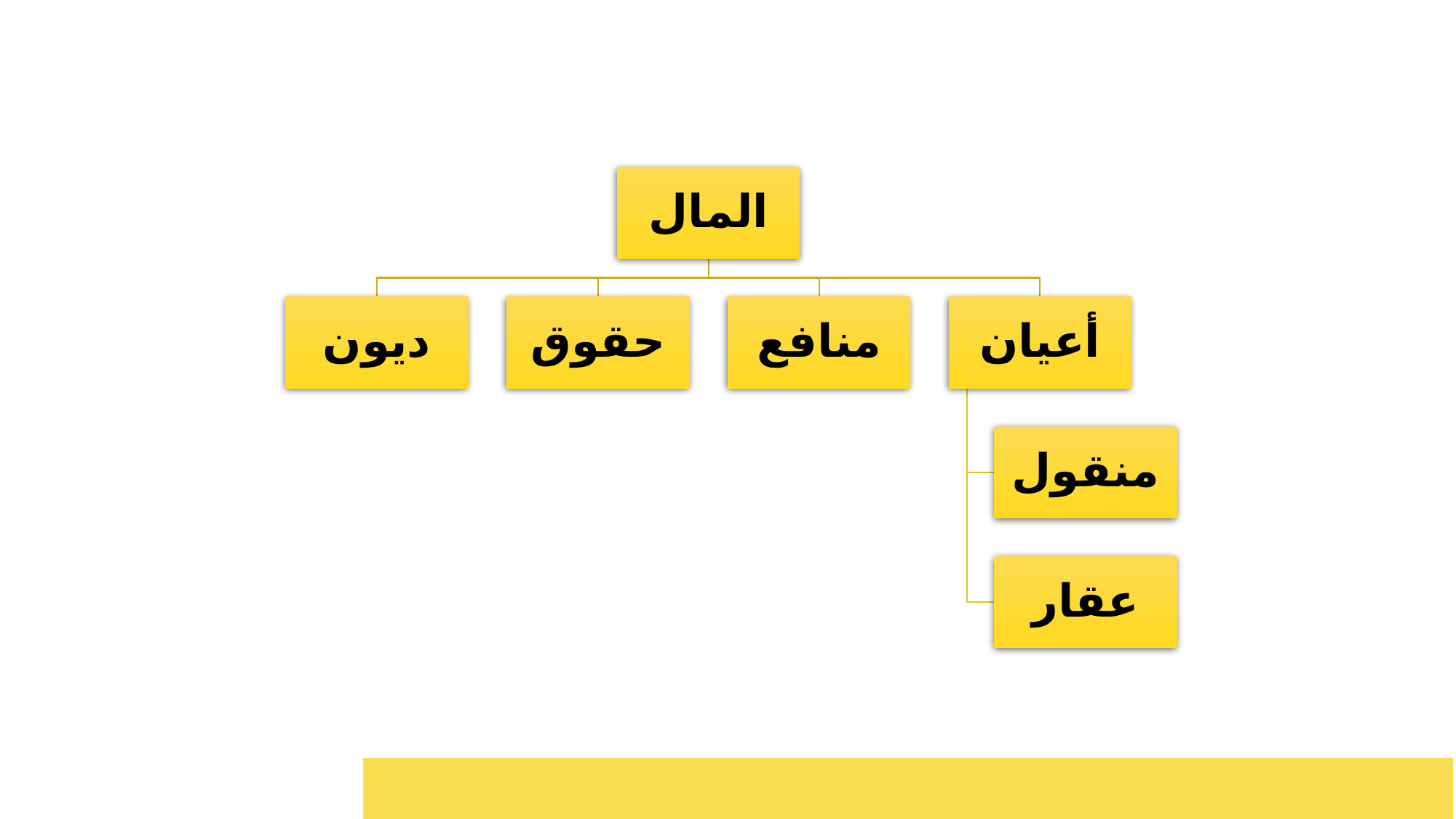

المال
ديون
حقوق
منافع
أعيان
منقول
عقار